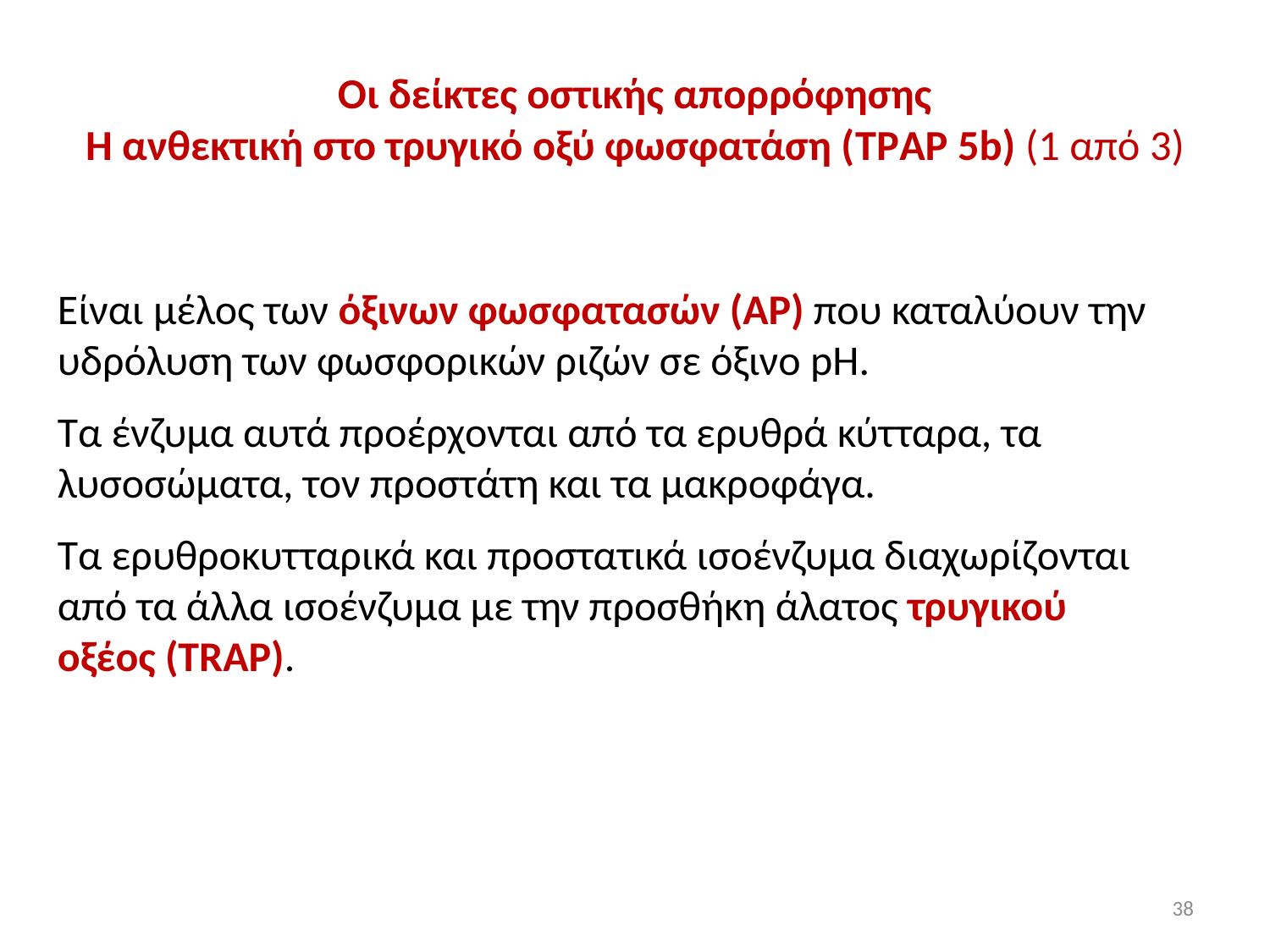

# Οι δείκτες οστικής απορρόφησης Η ανθεκτική στο τρυγικό οξύ φωσφατάση (TΡAP 5b) (1 από 3)
Είναι μέλος των όξινων φωσφατασών (AP) που καταλύουν την υδρόλυση των φωσφορικών ριζών σε όξινο pH.
Τα ένζυμα αυτά προέρχονται από τα ερυθρά κύτταρα, τα λυσοσώματα, τον προστάτη και τα μακροφάγα.
Τα ερυθροκυτταρικά και προστατικά ισοένζυμα διαχωρίζονται από τα άλλα ισοένζυμα με την προσθήκη άλατος τρυγικού οξέος (TRAP).

38